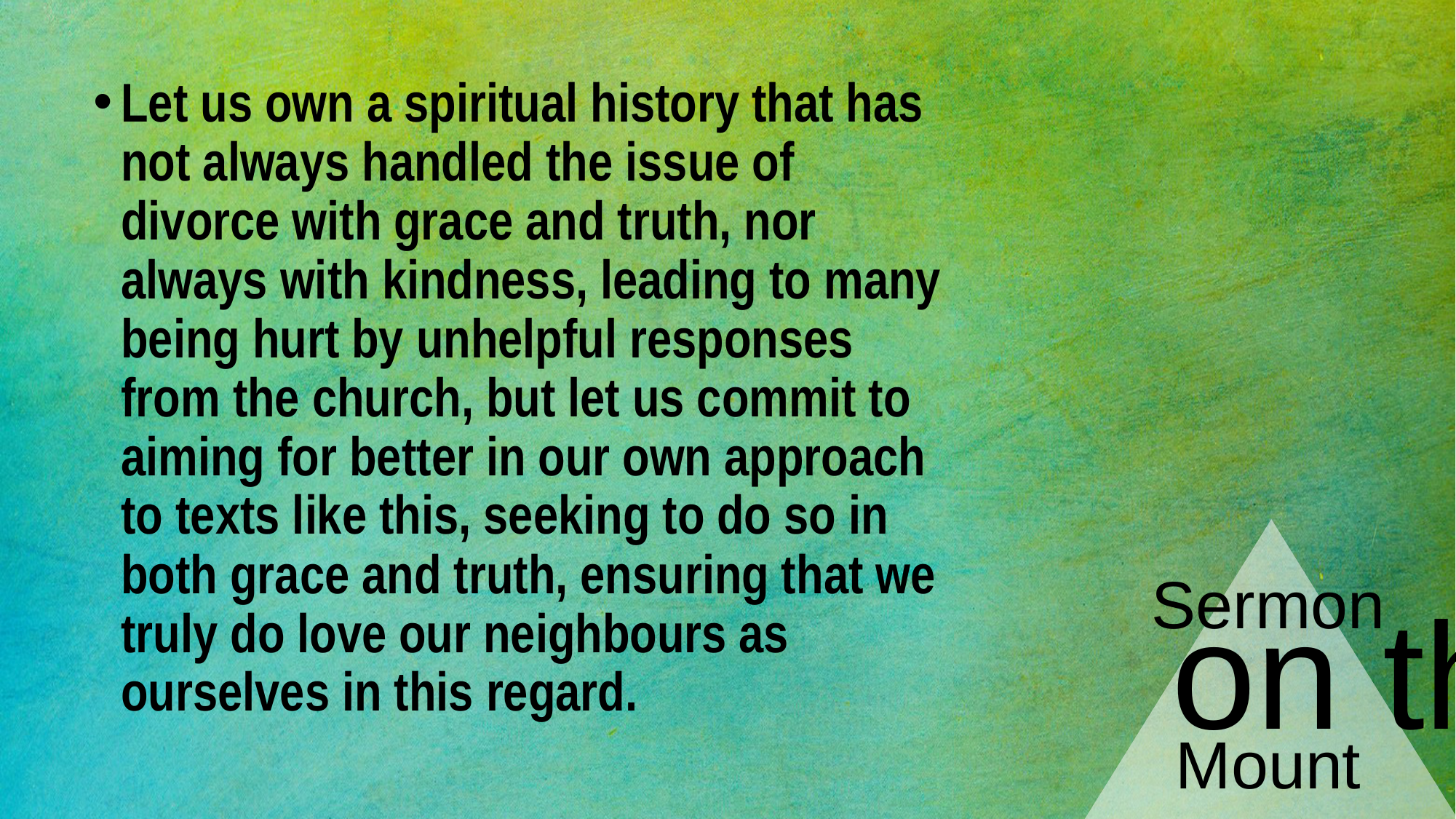

#
Let us own a spiritual history that has not always handled the issue of divorce with grace and truth, nor always with kindness, leading to many being hurt by unhelpful responses from the church, but let us commit to aiming for better in our own approach to texts like this, seeking to do so in both grace and truth, ensuring that we truly do love our neighbours as ourselves in this regard.